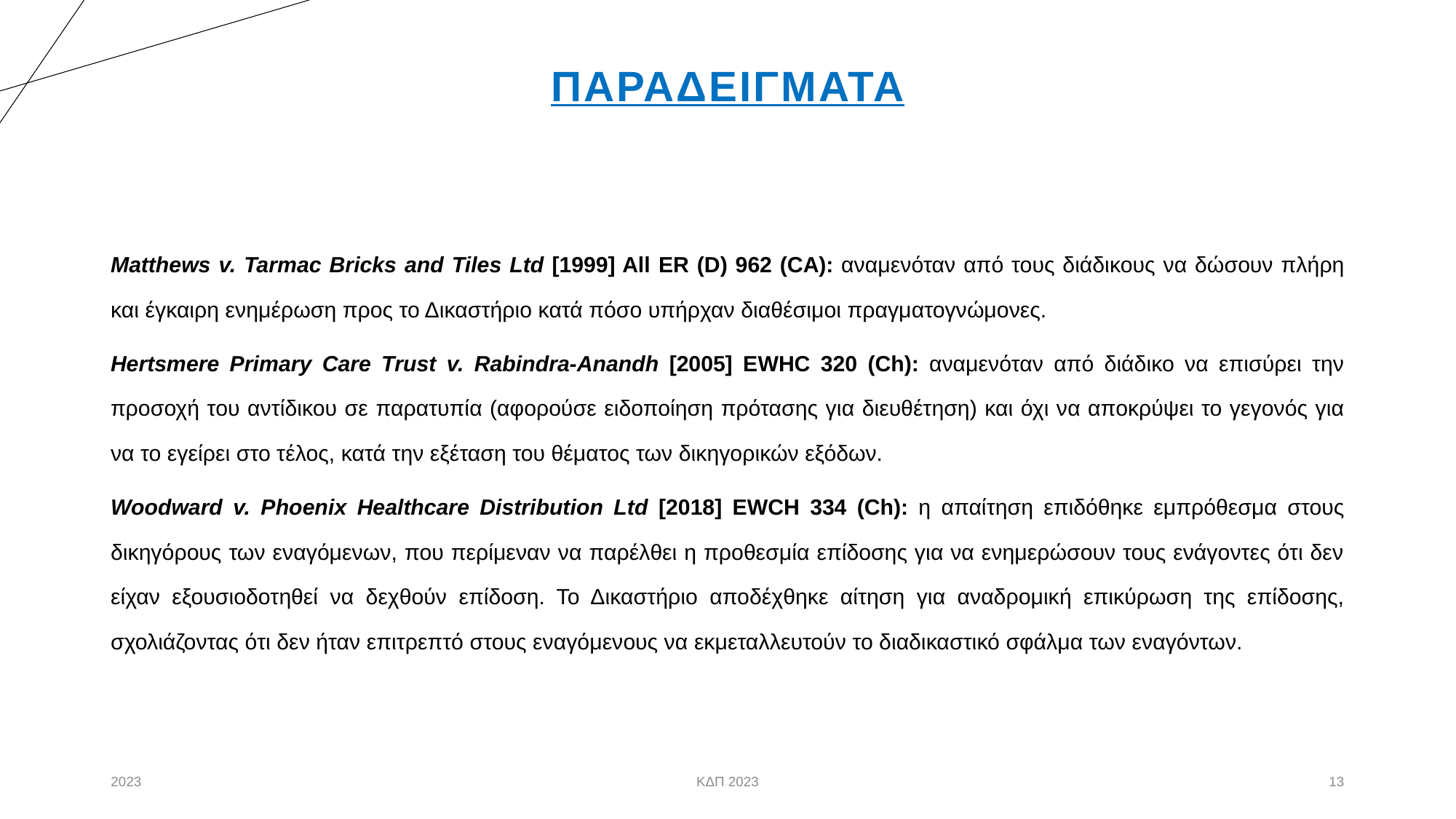

# Παραδειγματα
Matthews v. Tarmac Bricks and Tiles Ltd [1999] All ER (D) 962 (CA): αναμενόταν από τους διάδικους να δώσουν πλήρη και έγκαιρη ενημέρωση προς το Δικαστήριο κατά πόσο υπήρχαν διαθέσιμοι πραγματογνώμονες.
Hertsmere Primary Care Trust v. Rabindra-Anandh [2005] EWHC 320 (Ch): αναμενόταν από διάδικο να επισύρει την προσοχή του αντίδικου σε παρατυπία (αφορούσε ειδοποίηση πρότασης για διευθέτηση) και όχι να αποκρύψει το γεγονός για να το εγείρει στο τέλος, κατά την εξέταση του θέματος των δικηγορικών εξόδων.
Woodward v. Phoenix Healthcare Distribution Ltd [2018] EWCH 334 (Ch): η απαίτηση επιδόθηκε εμπρόθεσμα στους δικηγόρους των εναγόμενων, που περίμεναν να παρέλθει η προθεσμία επίδοσης για να ενημερώσουν τους ενάγοντες ότι δεν είχαν εξουσιοδοτηθεί να δεχθούν επίδοση. Το Δικαστήριο αποδέχθηκε αίτηση για αναδρομική επικύρωση της επίδοσης, σχολιάζοντας ότι δεν ήταν επιτρεπτό στους εναγόμενους να εκμεταλλευτούν το διαδικαστικό σφάλμα των εναγόντων.

2023
ΚΔΠ 2023
13